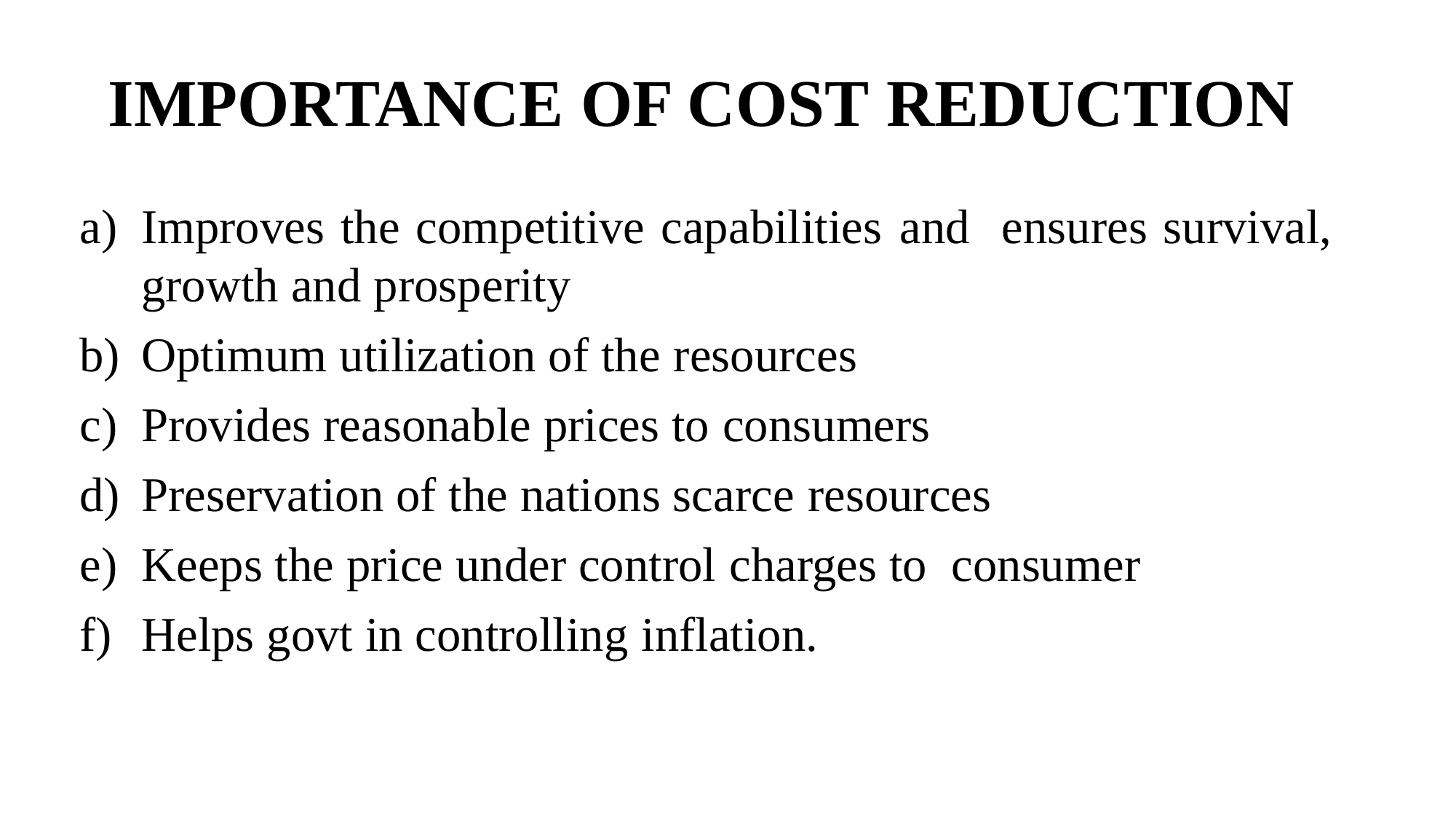

# IMPORTANCE OF COST REDUCTION
Improves the competitive capabilities and  ensures survival, growth and prosperity
Optimum utilization of the resources
Provides reasonable prices to consumers
Preservation of the nations scarce resources
Keeps the price under control charges to  consumer
Helps govt in controlling inflation.